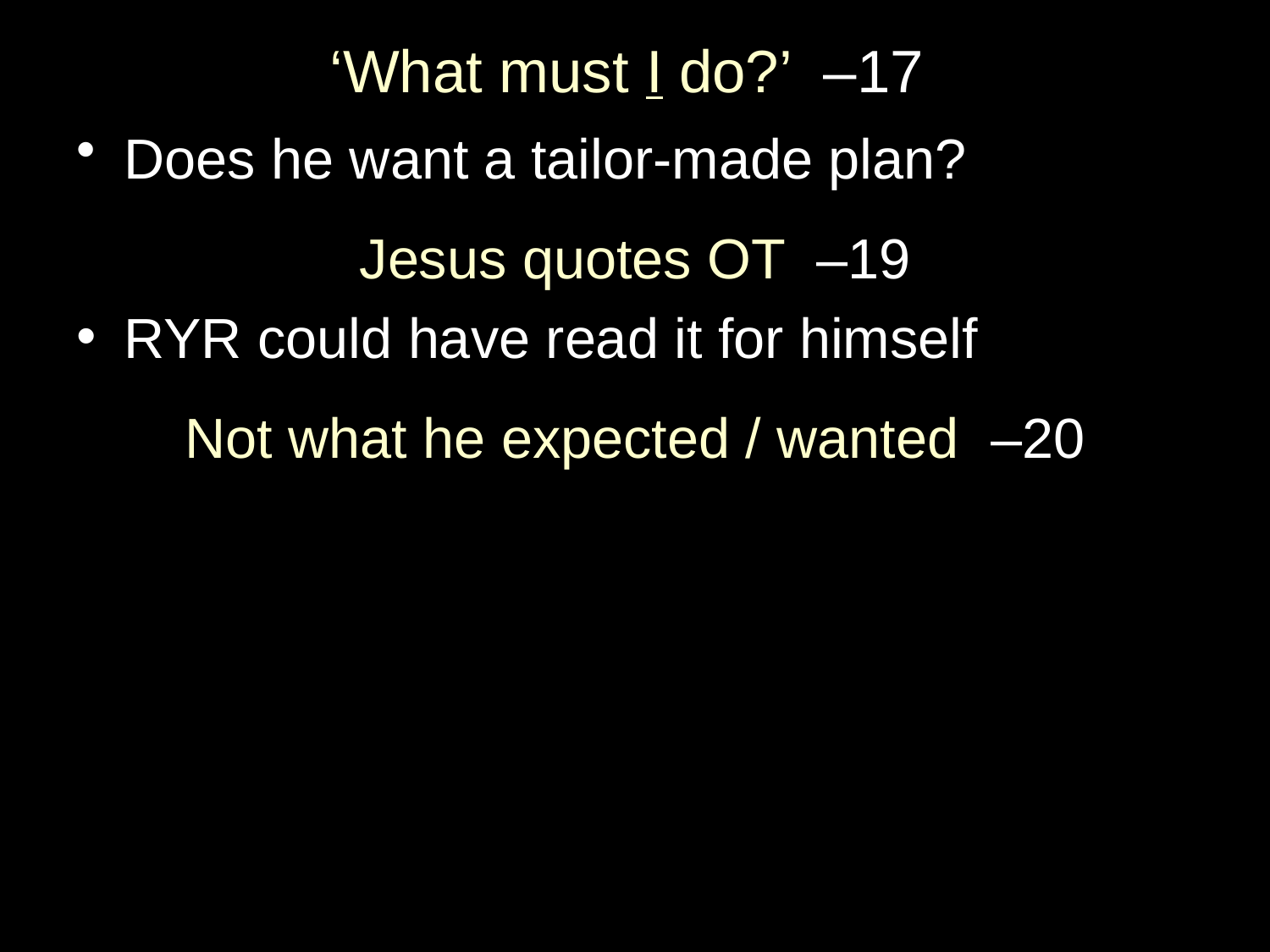

# ‘What must I do?’  –17
Does he want a tailor-made plan?
Jesus quotes OT  –19
RYR could have read it for himself
Not what he expected / wanted  –20